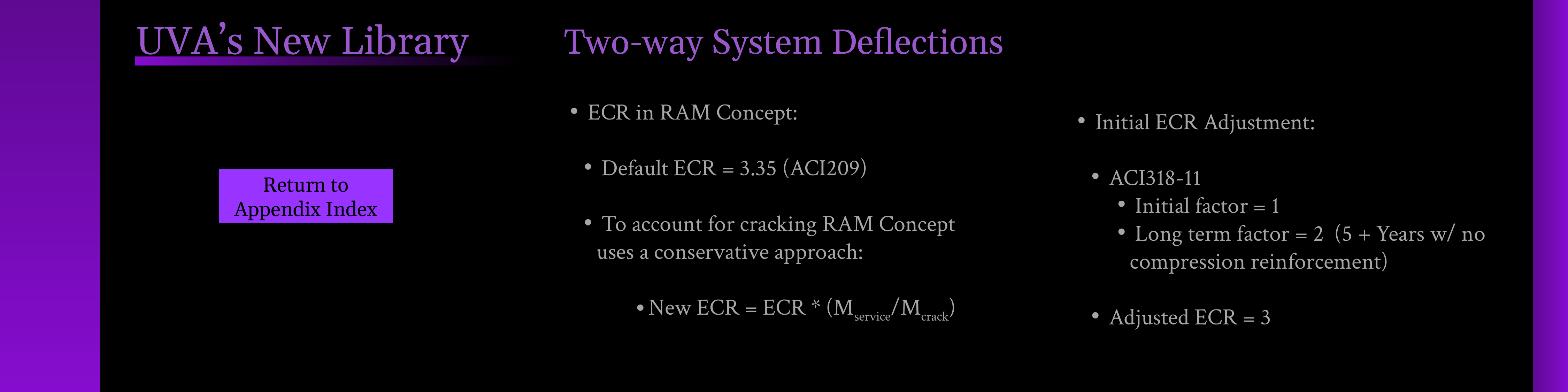

UVA’s New Library
Two-way System Deflections
 ECR in RAM Concept:

 Default ECR = 3.35 (ACI209)

 To account for cracking RAM Concept 	uses a conservative approach:

New ECR = ECR * (Mservice/Mcrack)
 Initial ECR Adjustment:

 ACI318-11
 Initial factor = 1
 Long term factor = 2  (5 + Years w/ no compression reinforcement)

 Adjusted ECR = 3
Return to Appendix Index